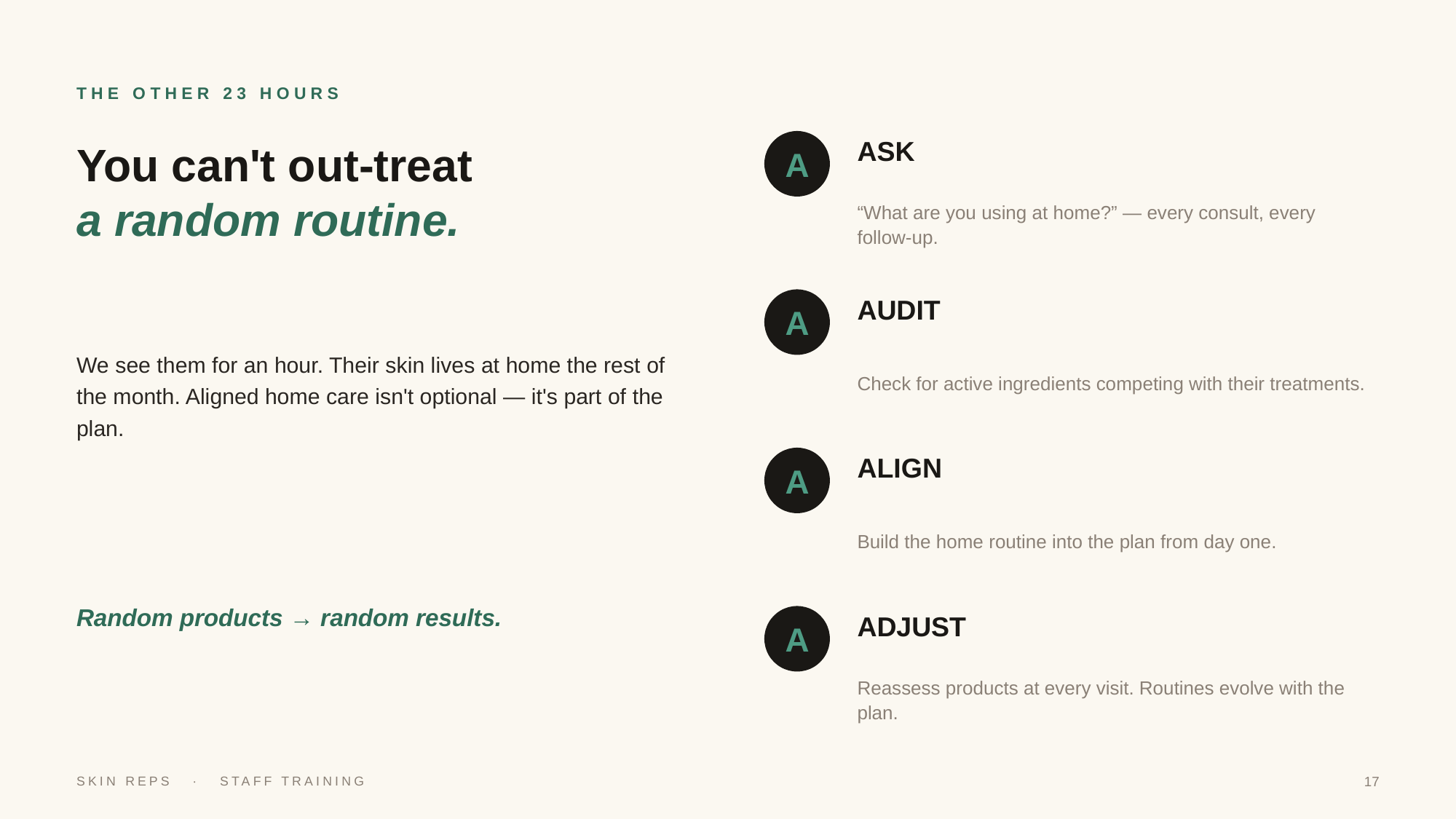

THE OTHER 23 HOURS
You can't out-treat
a random routine.
ASK

A
“What are you using at home?” — every consult, every follow-up.
AUDIT

A
We see them for an hour. Their skin lives at home the rest of the month. Aligned home care isn't optional — it's part of the plan.
Check for active ingredients competing with their treatments.
ALIGN

A
Build the home routine into the plan from day one.
Random products → random results.
ADJUST

A
Reassess products at every visit. Routines evolve with the plan.
SKIN REPS   ·   STAFF TRAINING
17